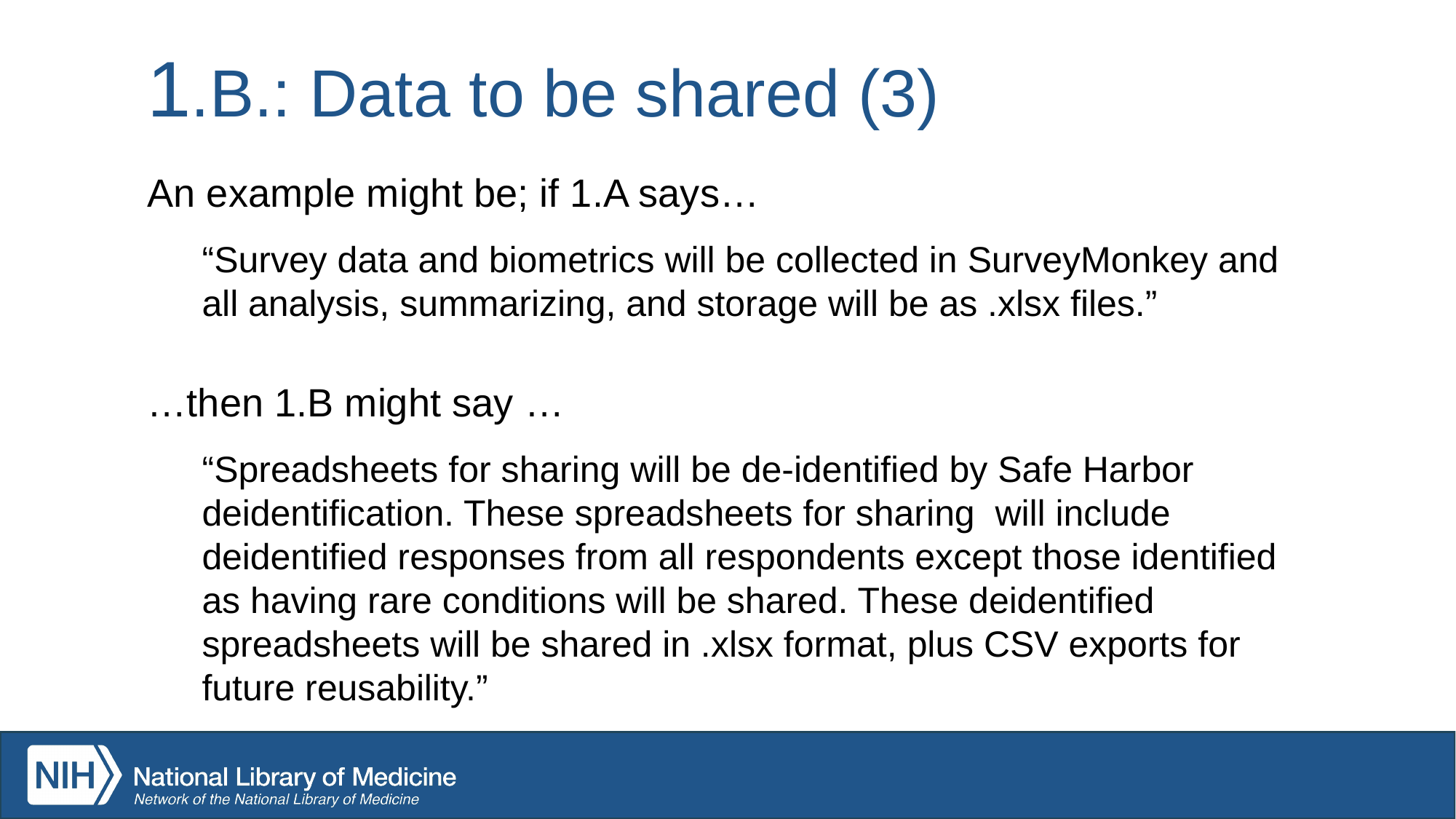

# 1.B.: Data to be shared (3)
An example might be; if 1.A says…
“Survey data and biometrics will be collected in SurveyMonkey and all analysis, summarizing, and storage will be as .xlsx files.”

…then 1.B might say …
“Spreadsheets for sharing will be de-identified by Safe Harbor deidentification. These spreadsheets for sharing  will include deidentified responses from all respondents except those identified as having rare conditions will be shared. These deidentified spreadsheets will be shared in .xlsx format, plus CSV exports for future reusability.”